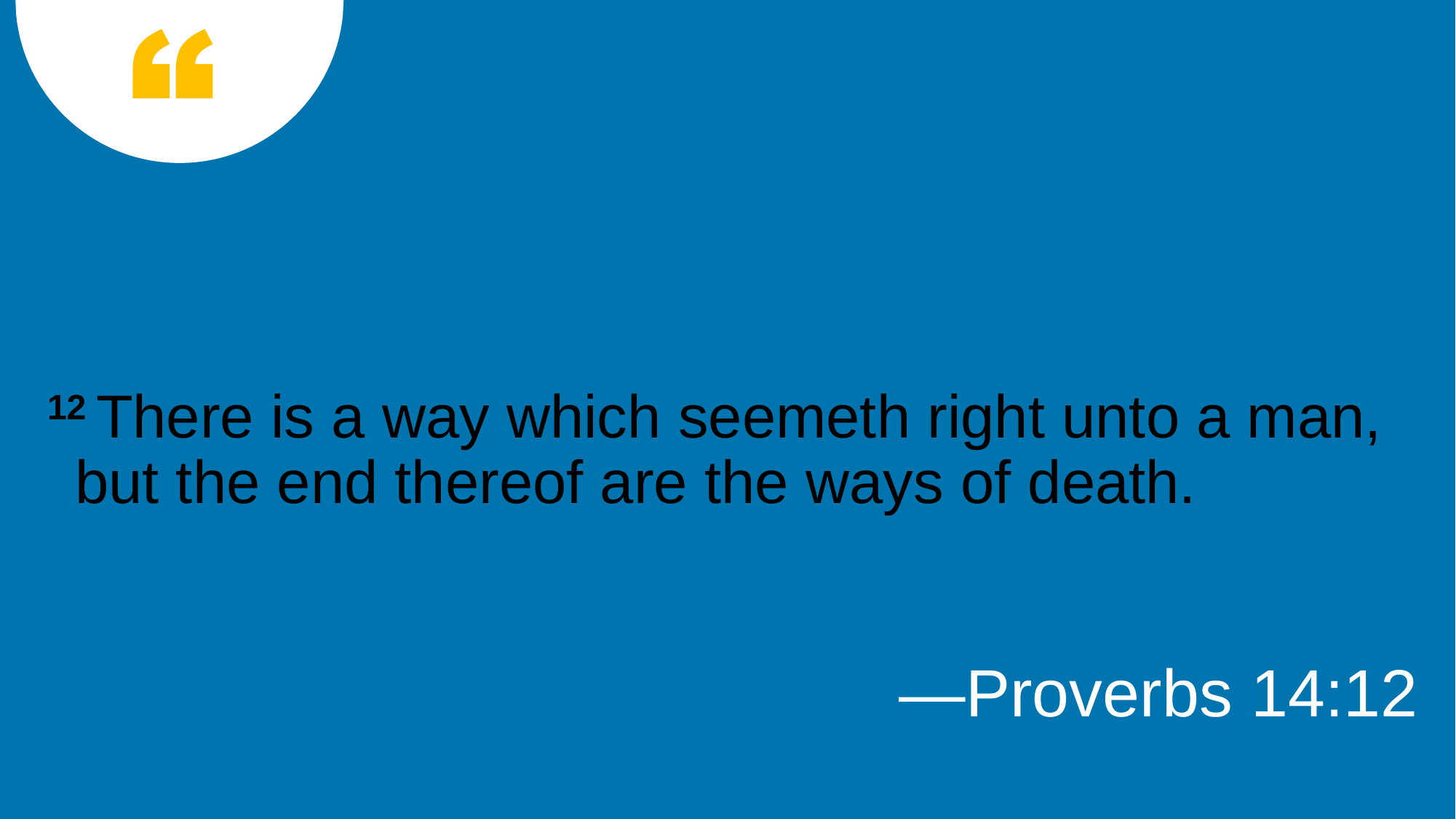

12 There is a way which seemeth right unto a man, but the end thereof are the ways of death.
—Proverbs 14:12
12